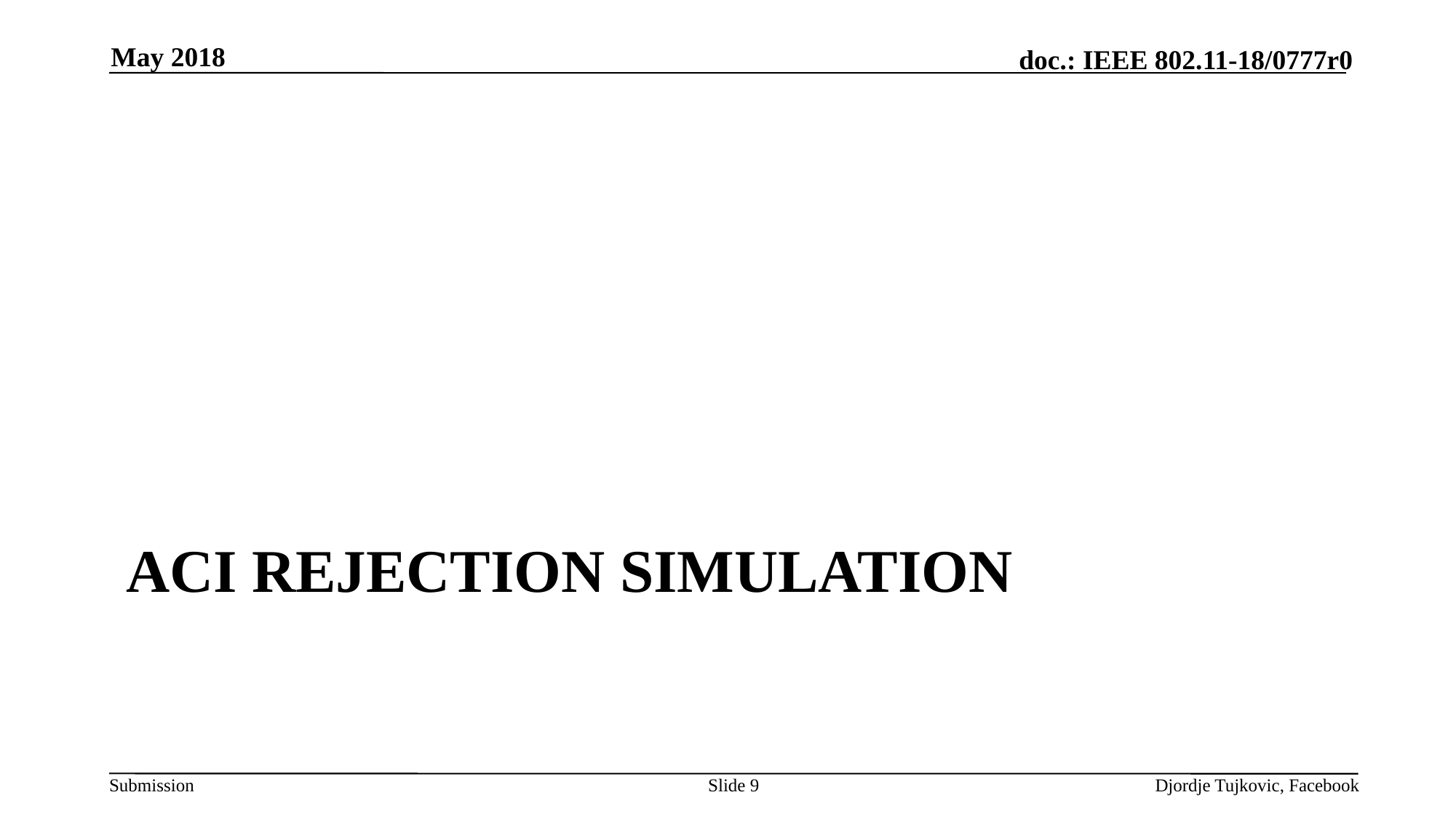

May 2018
# ACI Rejection simulation
Slide 9
Djordje Tujkovic, Facebook